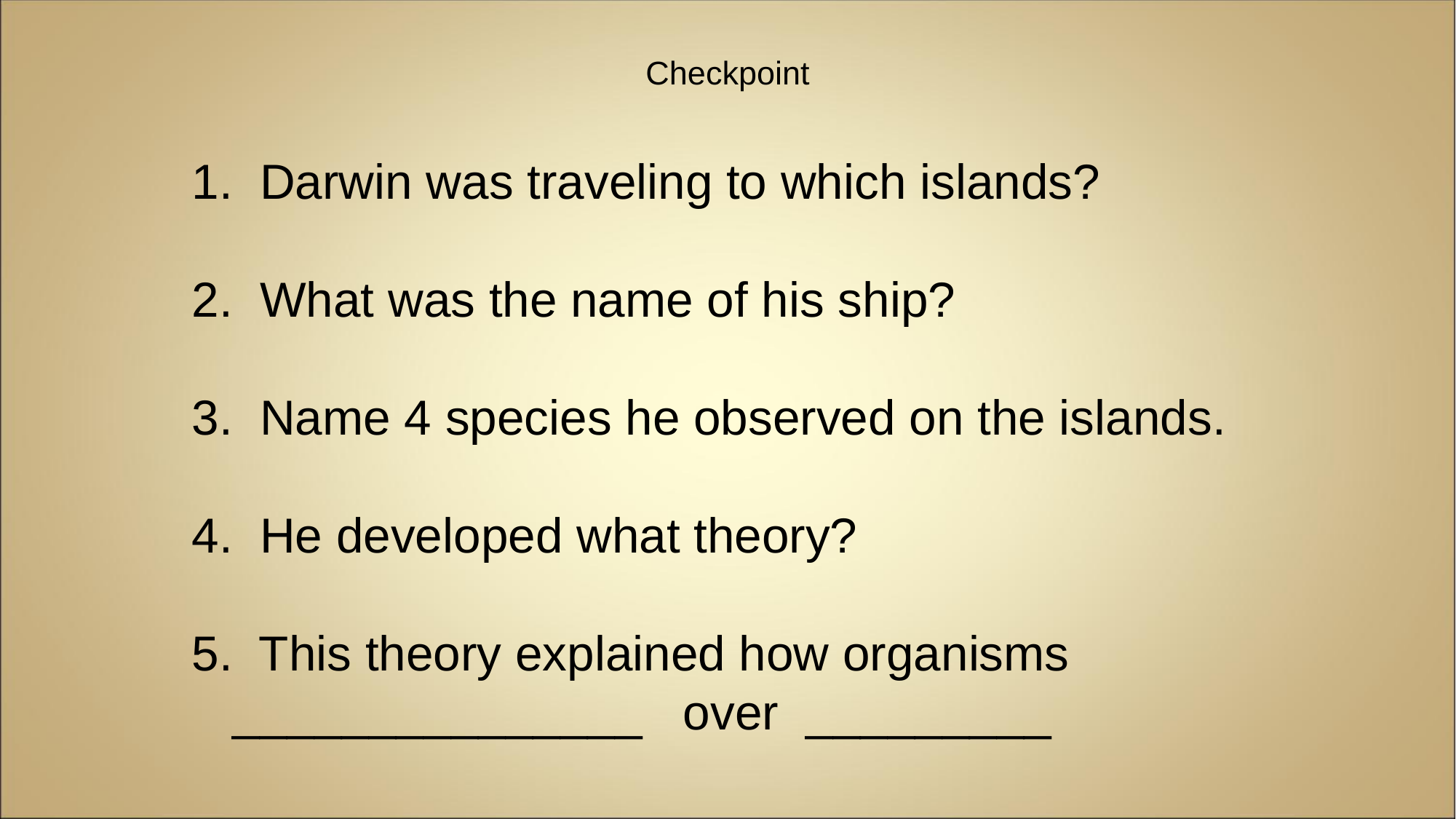

Checkpoint

1.  Darwin was traveling to which islands?

2.  What was the name of his ship?

3.  Name 4 species he observed on the islands.

4.  He developed what theory?

5.  This theory explained how organisms
   _______________   over  _________